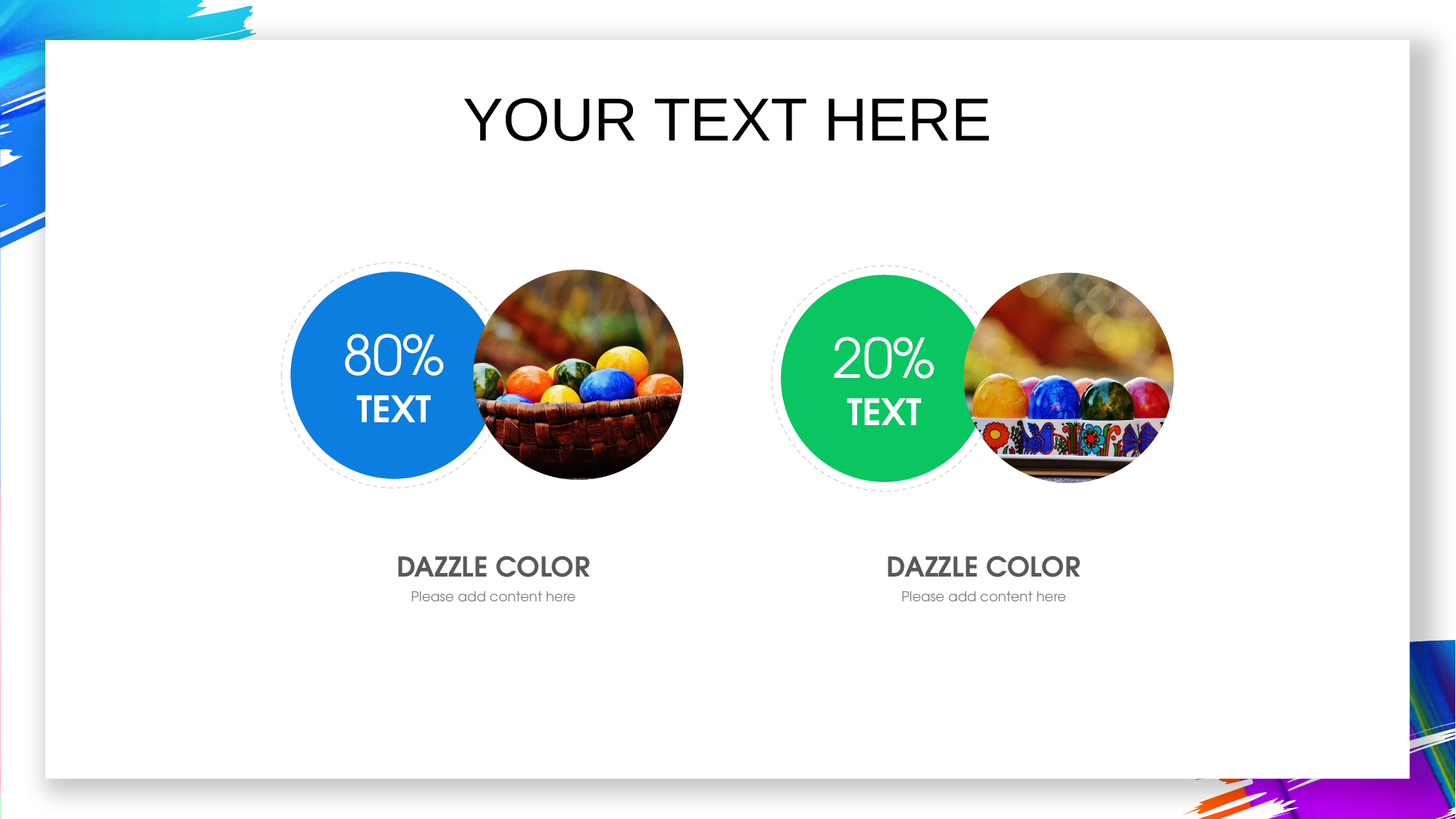

YOUR TEXT HERE

80%
TEXT

20%
TEXT
DAZZLE COLOR
Please add content here
DAZZLE COLOR
Please add content here